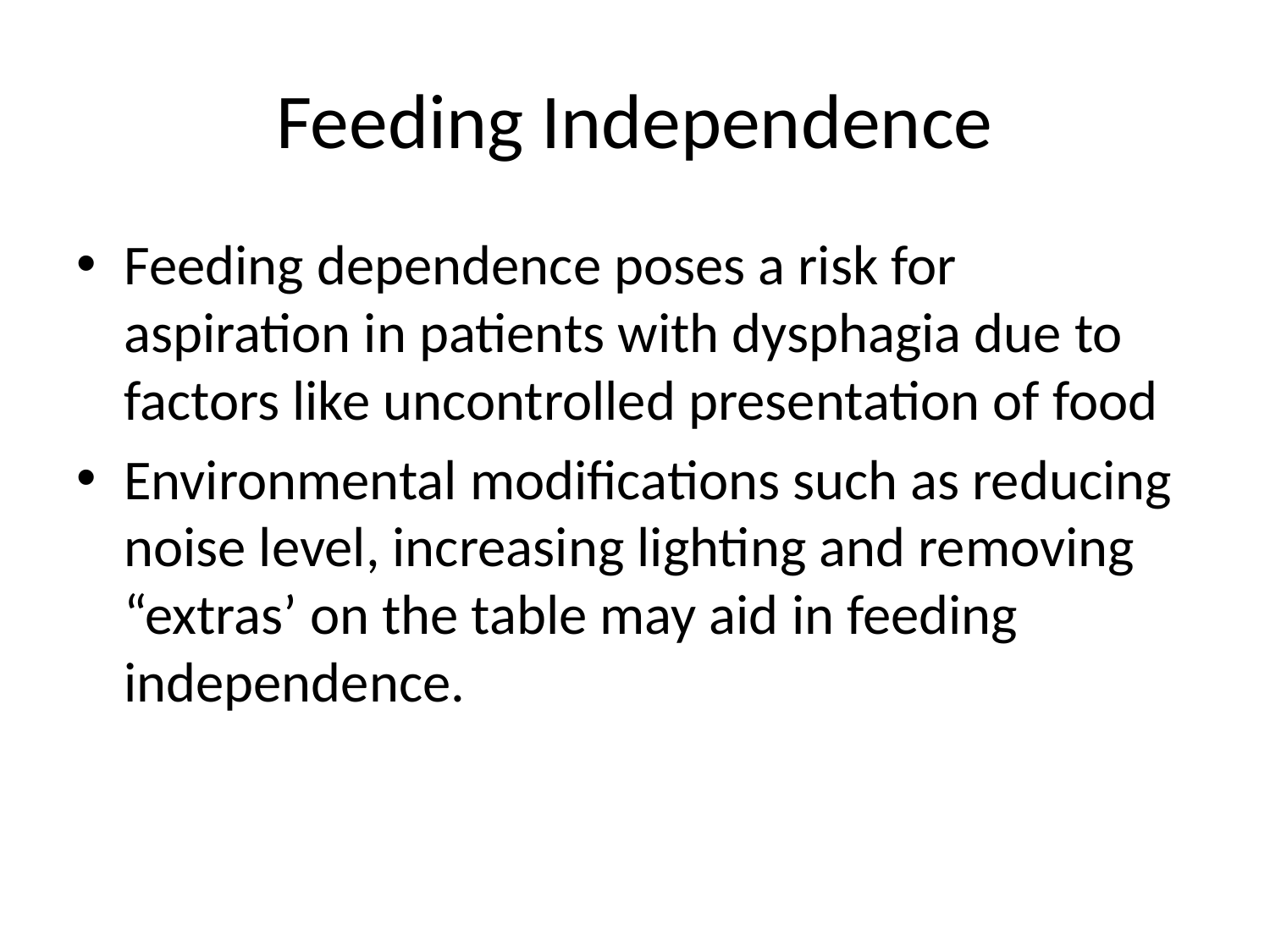

# Feeding Independence
Feeding dependence poses a risk for aspiration in patients with dysphagia due to factors like uncontrolled presentation of food
Environmental modifications such as reducing noise level, increasing lighting and removing “extras’ on the table may aid in feeding independence.